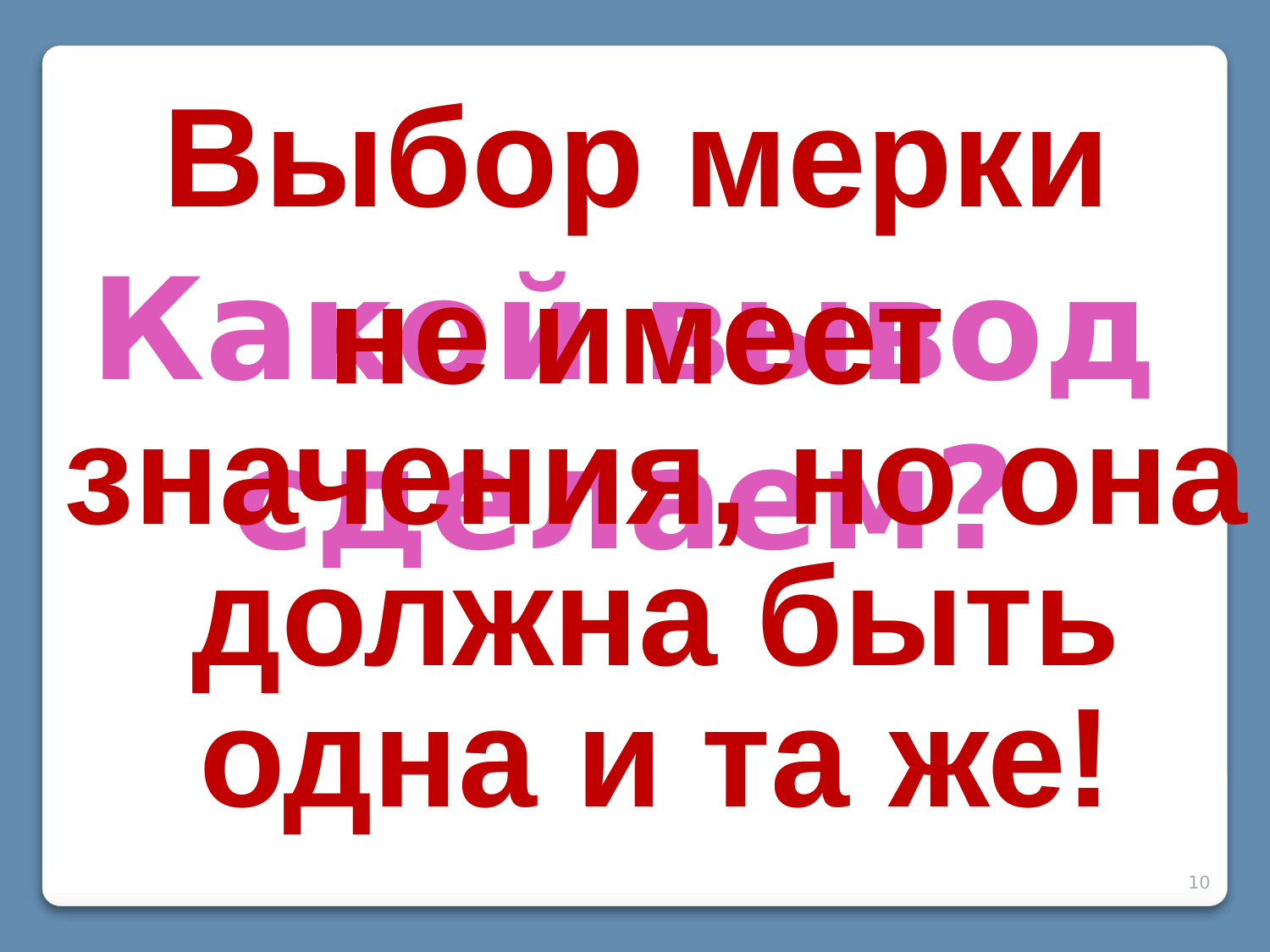

Выбор мерки
не имеет
значения, но она должна быть одна и та же!

Какой вывод сделаем?
10